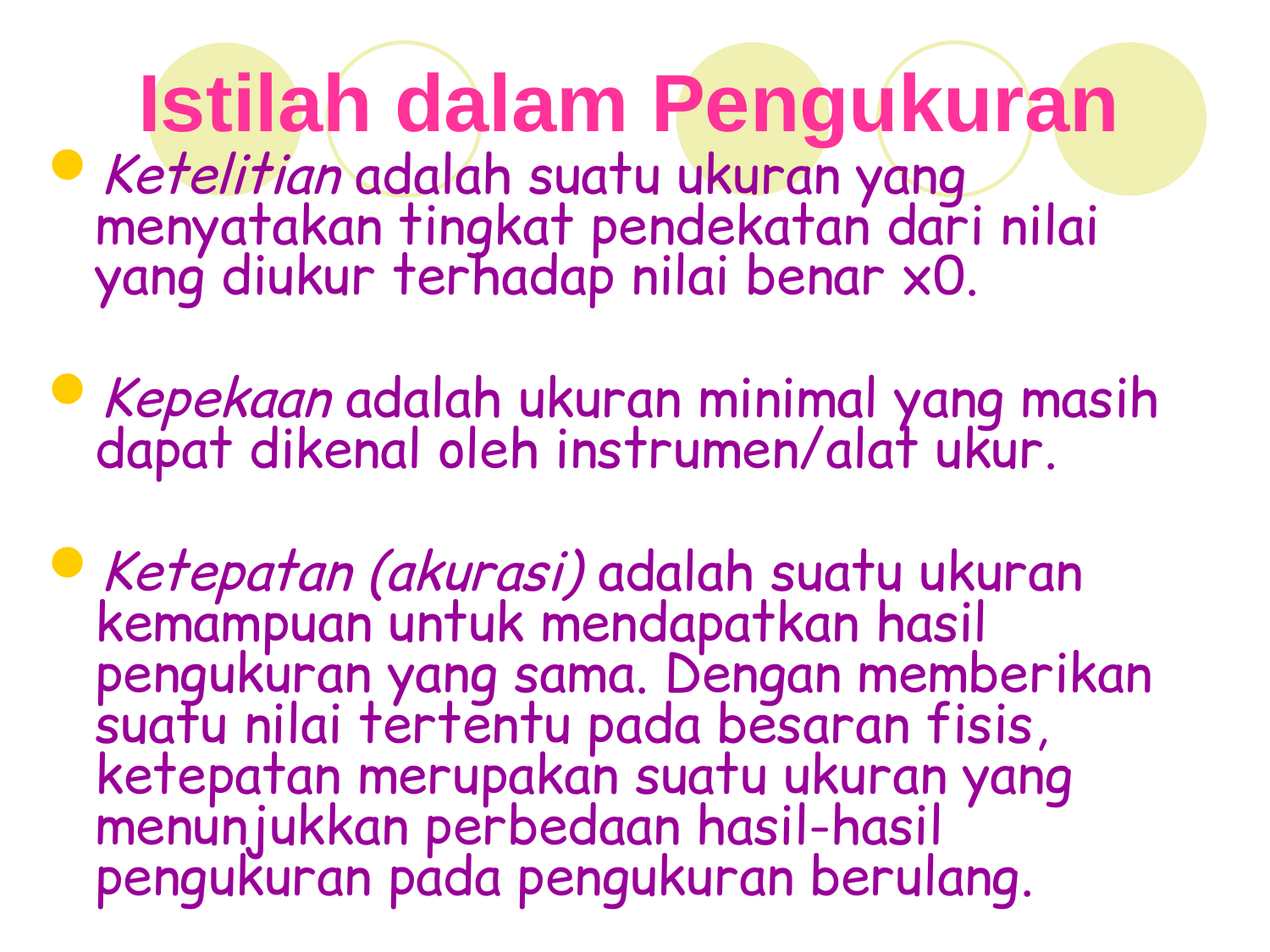

# Istilah dalam Pengukuran
Ketelitian adalah suatu ukuran yang menyatakan tingkat pendekatan dari nilai yang diukur terhadap nilai benar x0.

Kepekaan adalah ukuran minimal yang masih dapat dikenal oleh instrumen/alat ukur.

Ketepatan (akurasi) adalah suatu ukuran kemampuan untuk mendapatkan hasil pengukuran yang sama. Dengan memberikan suatu nilai tertentu pada besaran fisis, ketepatan merupakan suatu ukuran yang menunjukkan perbedaan hasil-hasil pengukuran pada pengukuran berulang.